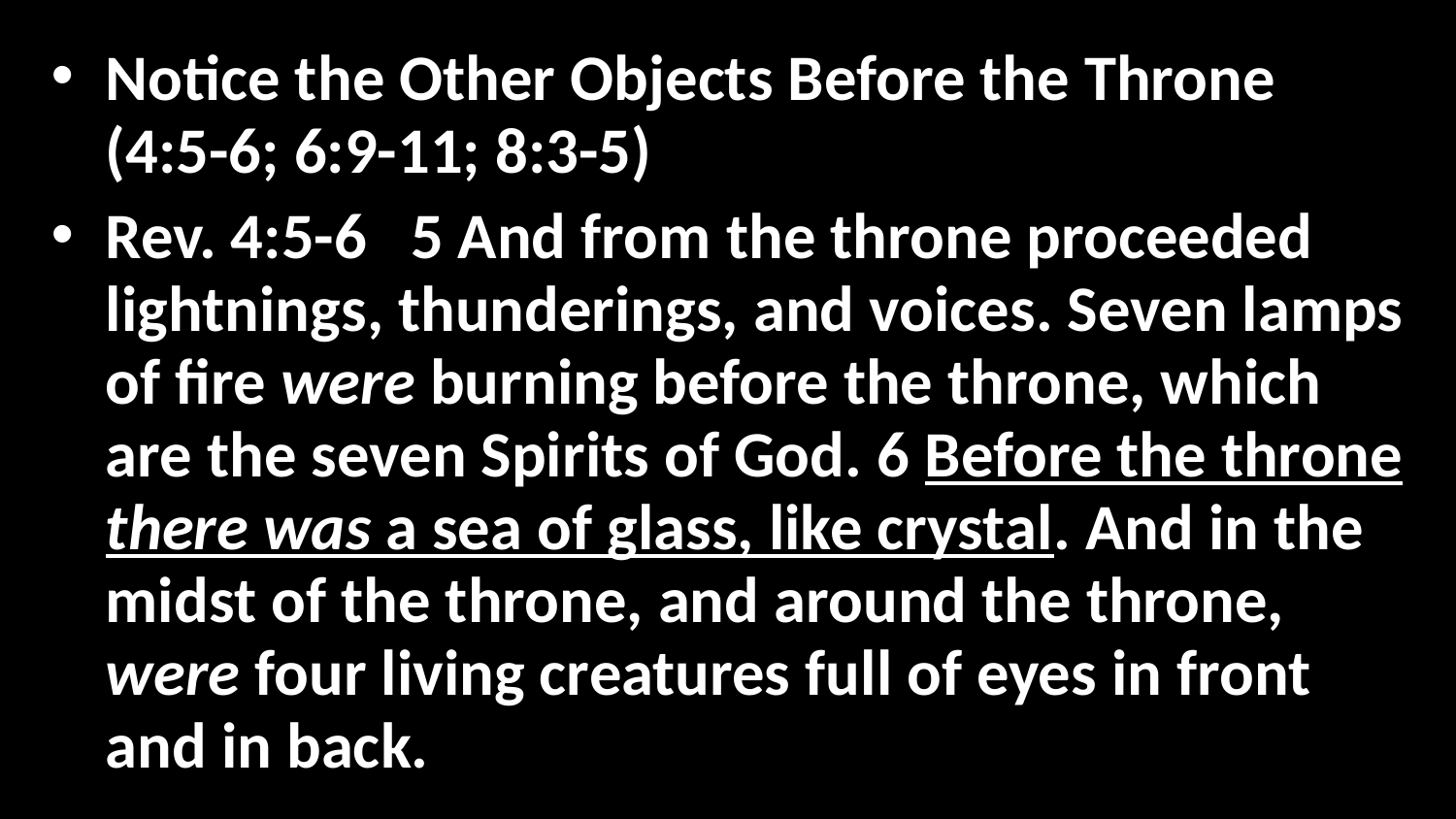

Notice the Other Objects Before the Throne (4:5-6; 6:9-11; 8:3-5)
Rev. 4:5-6   5 And from the throne proceeded lightnings, thunderings, and voices. Seven lamps of fire were burning before the throne, which are the seven Spirits of God. 6 Before the throne there was a sea of glass, like crystal. And in the midst of the throne, and around the throne, were four living creatures full of eyes in front and in back.